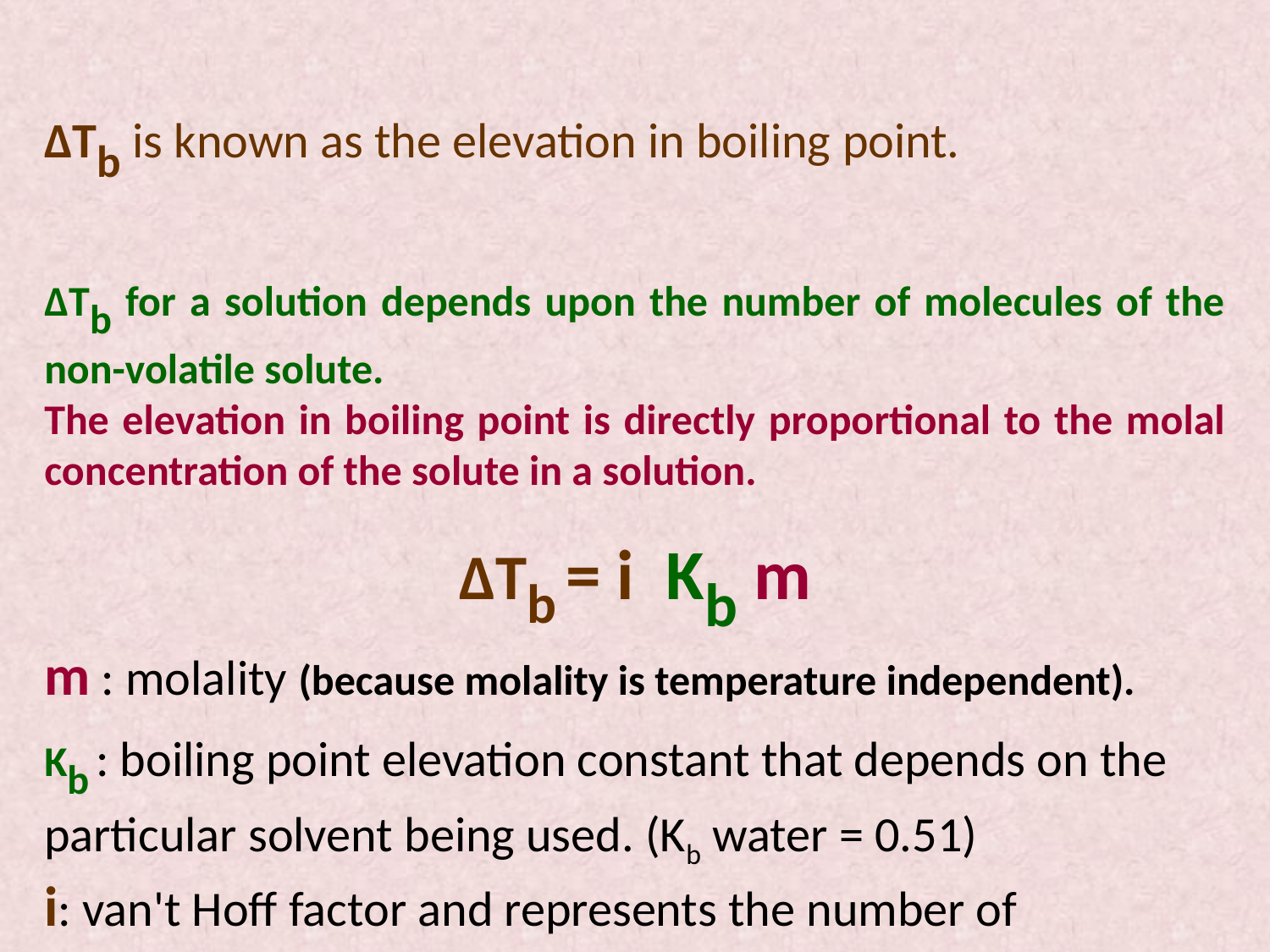

ΔTb is known as the elevation in boiling point.

ΔTb for a solution depends upon the number of molecules of the non-volatile solute.
The elevation in boiling point is directly proportional to the molal concentration of the solute in a solution.
ΔTb = i  Kb m
m : molality (because molality is temperature independent).
Kb : boiling point elevation constant that depends on the particular solvent being used. (Kb water = 0.51)
i: van't Hoff factor and represents the number of dissociated moles of particles per mole of solute